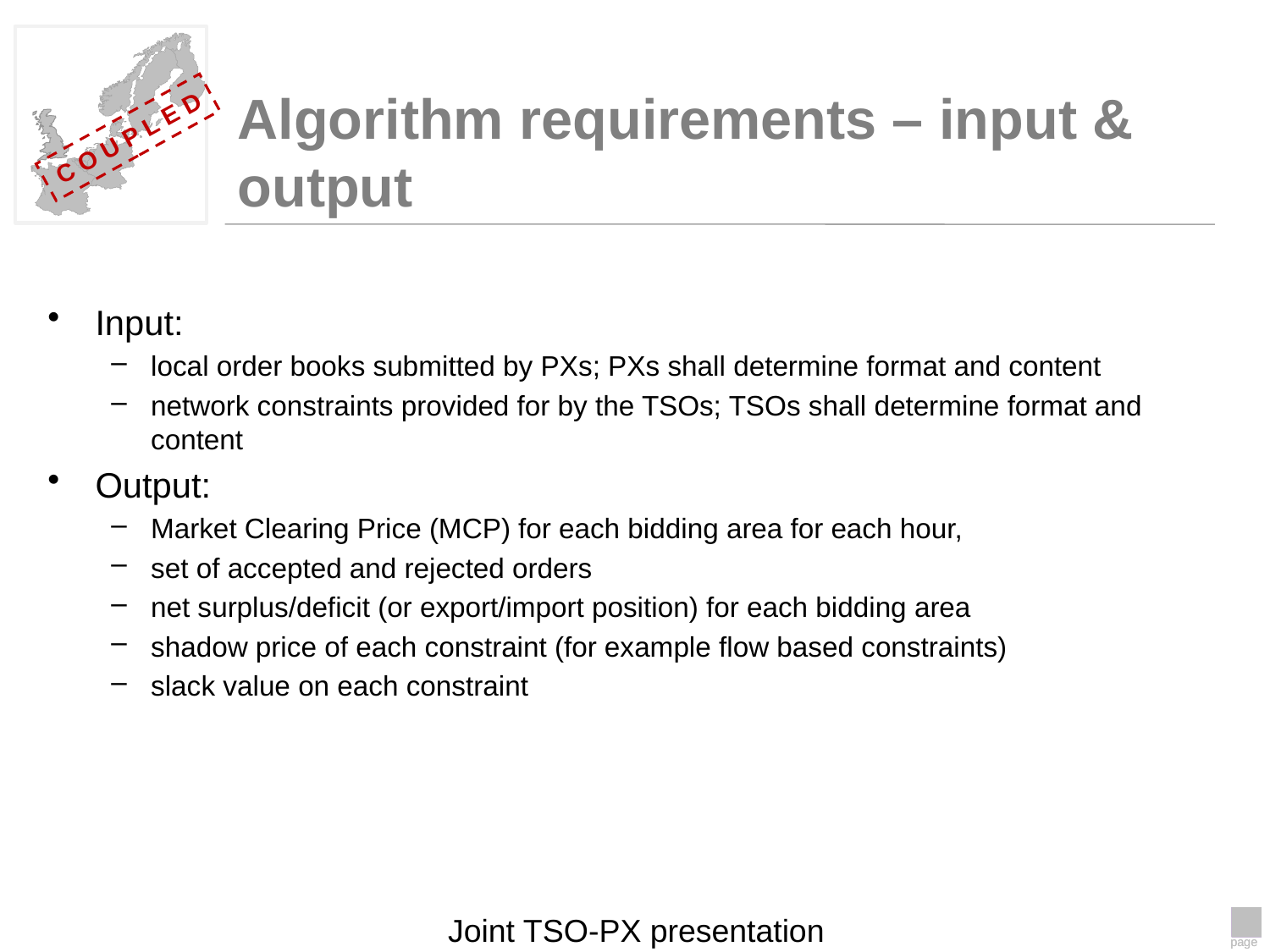

# Algorithm requirements – input & output

Input:
local order books submitted by PXs; PXs shall determine format and content
network constraints provided for by the TSOs; TSOs shall determine format and content
Output:
Market Clearing Price (MCP) for each bidding area for each hour,
set of accepted and rejected orders
net surplus/deficit (or export/import position) for each bidding area
shadow price of each constraint (for example flow based constraints)
slack value on each constraint